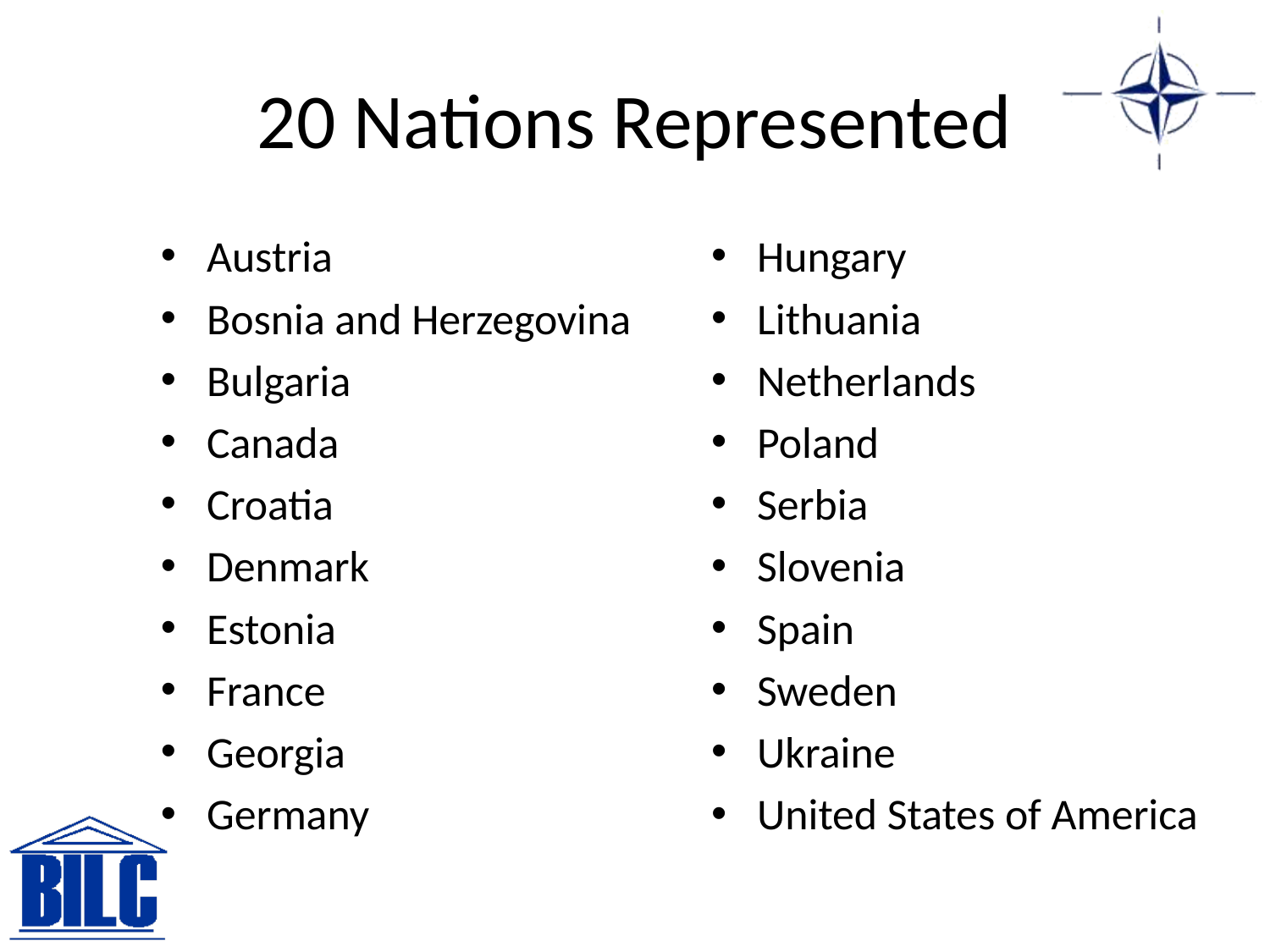

# 20 Nations Represented
Austria
Bosnia and Herzegovina
Bulgaria
Canada
Croatia
Denmark
Estonia
France
Georgia
Germany
Hungary
Lithuania
Netherlands
Poland
Serbia
Slovenia
Spain
Sweden
Ukraine
United States of America